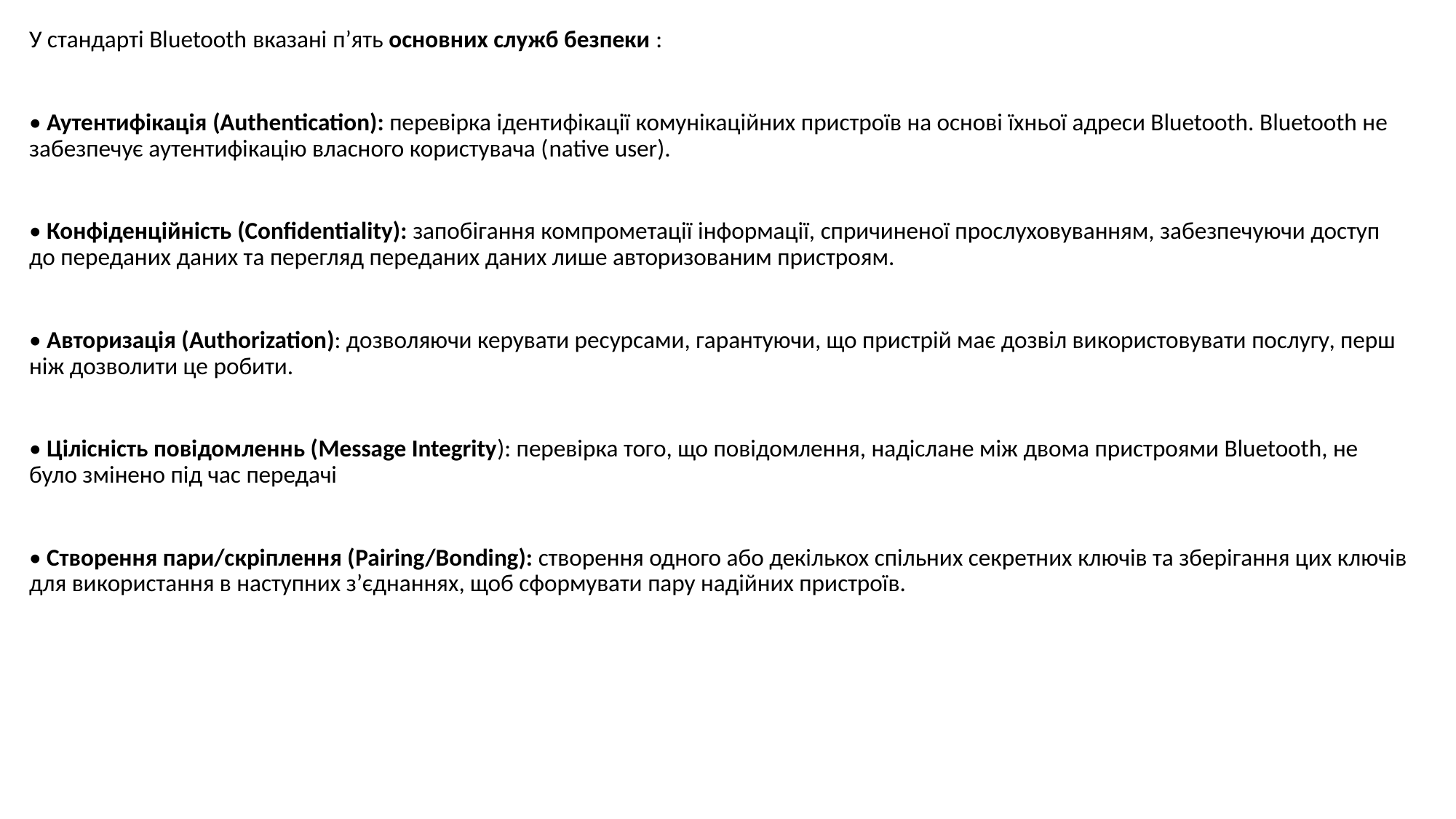

У стандарті Bluetooth вказані п’ять основних служб безпеки :

• Аутентифікація (Authentication): перевірка ідентифікації комунікаційних пристроїв на основі їхньої адреси Bluetooth. Bluetooth не забезпечує аутентифікацію власного користувача (native user).

• Конфіденційність (Confidentiality): запобігання компрометації інформації, спричиненої прослуховуванням, забезпечуючи доступ до переданих даних та перегляд переданих даних лише авторизованим пристроям.

• Авторизація (Authorization): дозволяючи керувати ресурсами, гарантуючи, що пристрій має дозвіл використовувати послугу, перш ніж дозволити це робити.

• Цілісність повідомленнь (Message Integrity): перевірка того, що повідомлення, надіслане між двома пристроями Bluetooth, не було змінено під час передачі

• Створення пари/скріплення (Pairing/Bonding): створення одного або декількох спільних секретних ключів та зберігання цих ключів для використання в наступних з’єднаннях, щоб сформувати пару надійних пристроїв.